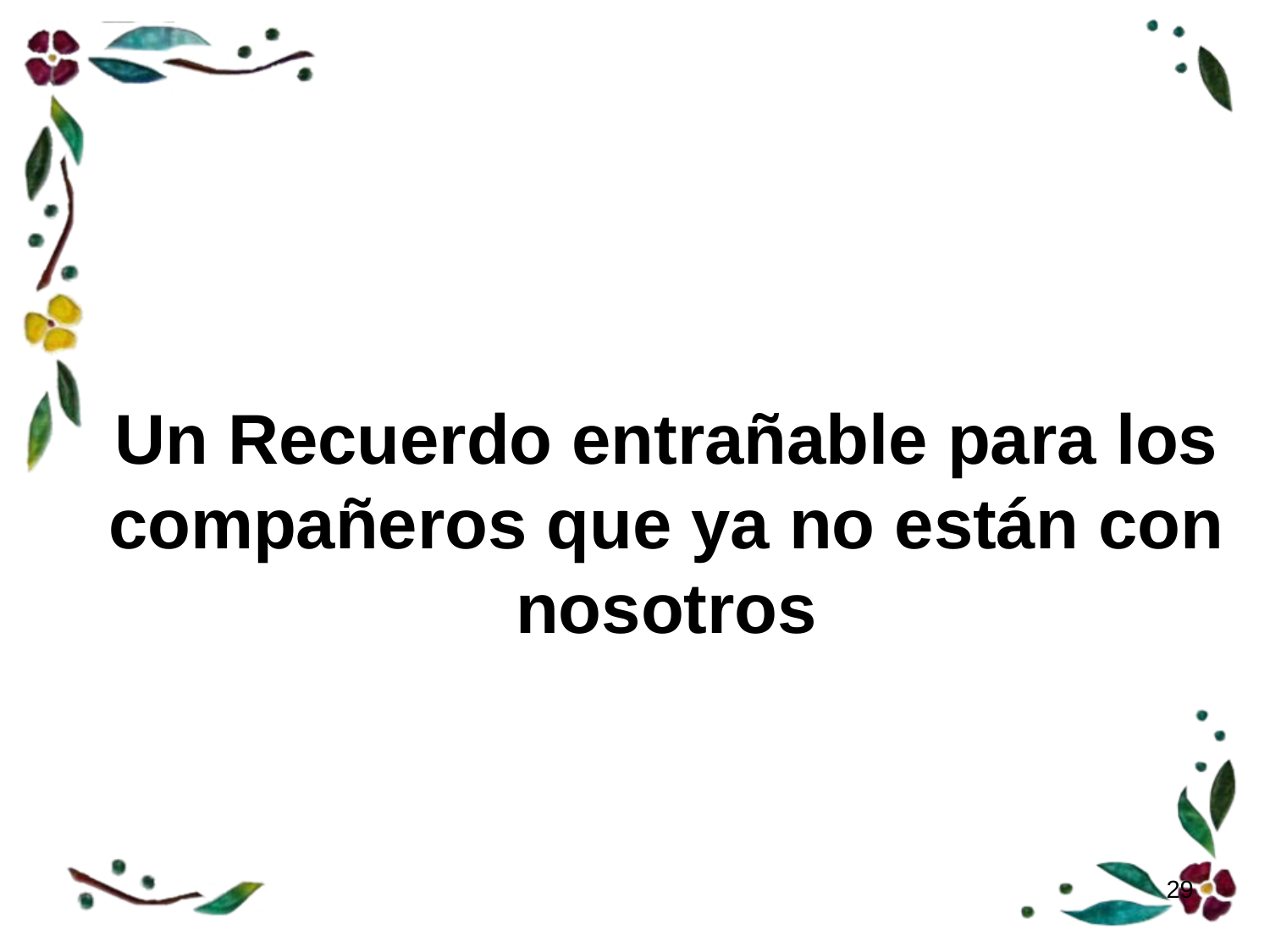

# Un Recuerdo entrañable para los compañeros que ya no están con nosotros
29